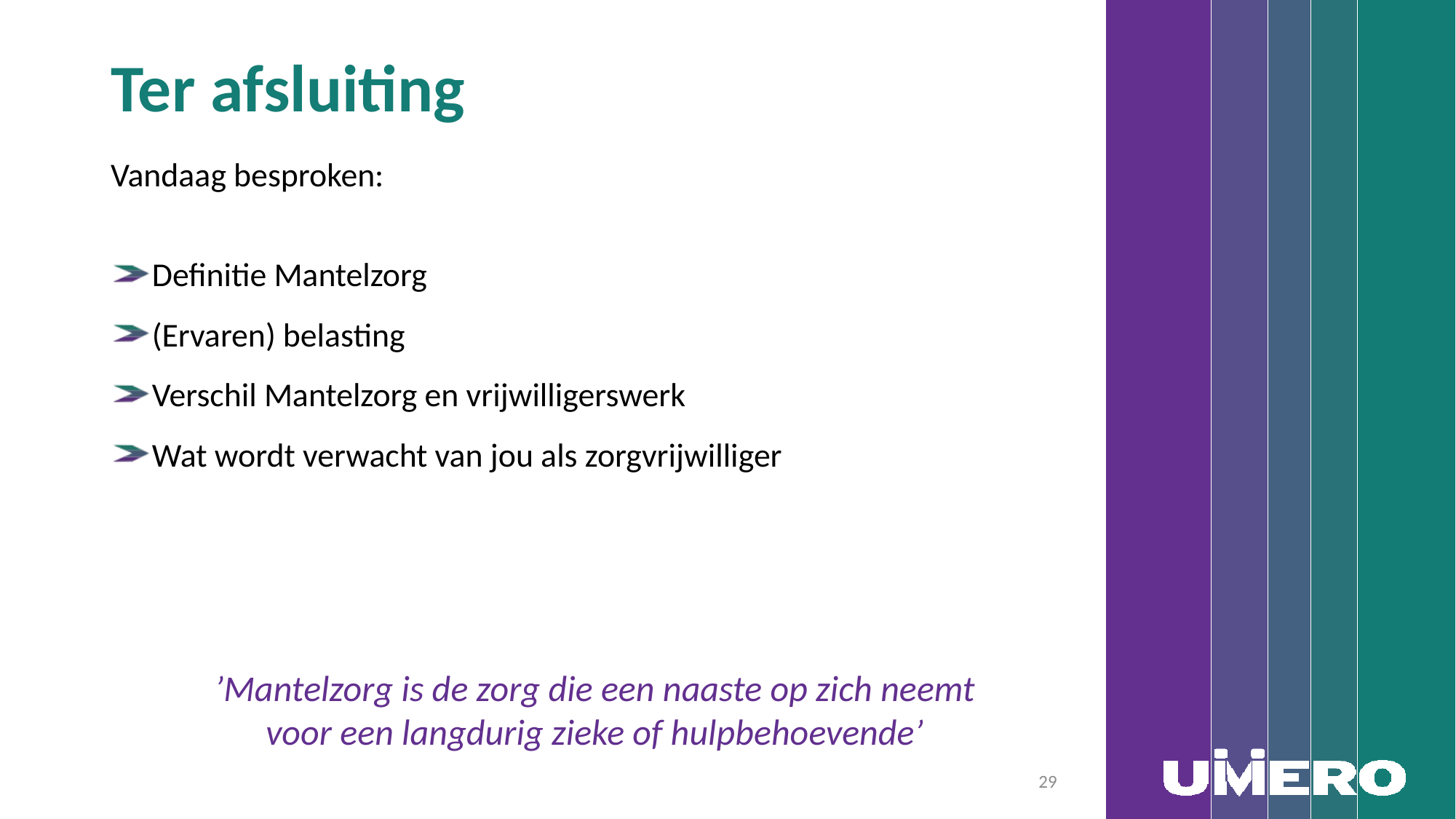

Ter afsluiting
Vandaag besproken:

Definitie Mantelzorg
(Ervaren) belasting
Verschil Mantelzorg en vrijwilligerswerk
Wat wordt verwacht van jou als zorgvrijwilliger

’Mantelzorg is de zorg die een naaste op zich neemt voor een langdurig zieke of hulpbehoevende’
29